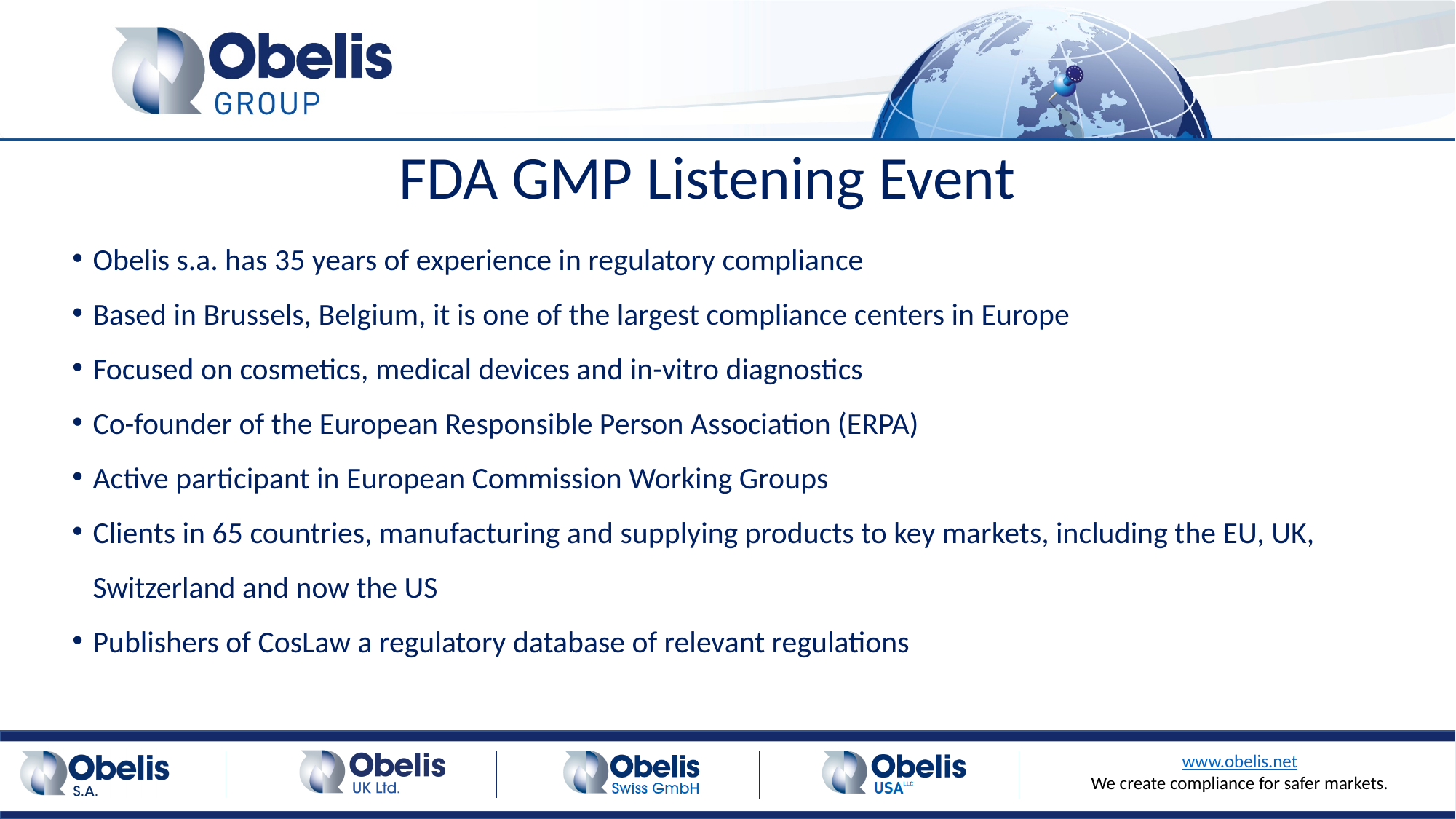

# FDA GMP Listening Event
Obelis s.a. has 35 years of experience in regulatory compliance
Based in Brussels, Belgium, it is one of the largest compliance centers in Europe
Focused on cosmetics, medical devices and in-vitro diagnostics
Co-founder of the European Responsible Person Association (ERPA)
Active participant in European Commission Working Groups
Clients in 65 countries, manufacturing and supplying products to key markets, including the EU, UK, Switzerland and now the US
Publishers of CosLaw a regulatory database of relevant regulations